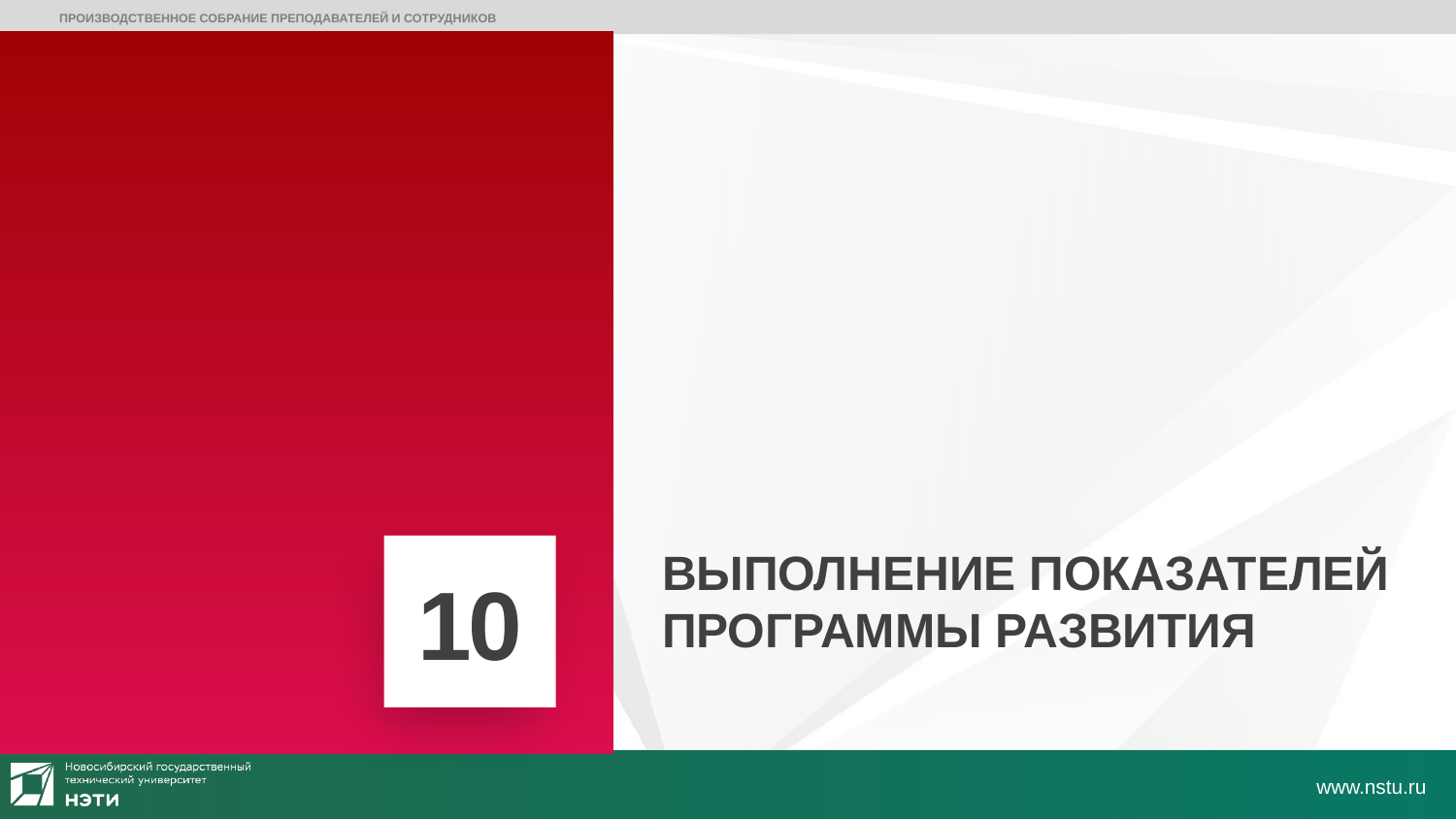

ПРОИЗВОДСТВЕННОЕ СОБРАНИЕ ПРЕПОДАВАТЕЛЕЙ И СОТРУДНИКОВ

ВЫПОЛНЕНИЕ ПОКАЗАТЕЛЕЙ ПРОГРАММЫ РАЗВИТИЯ
10